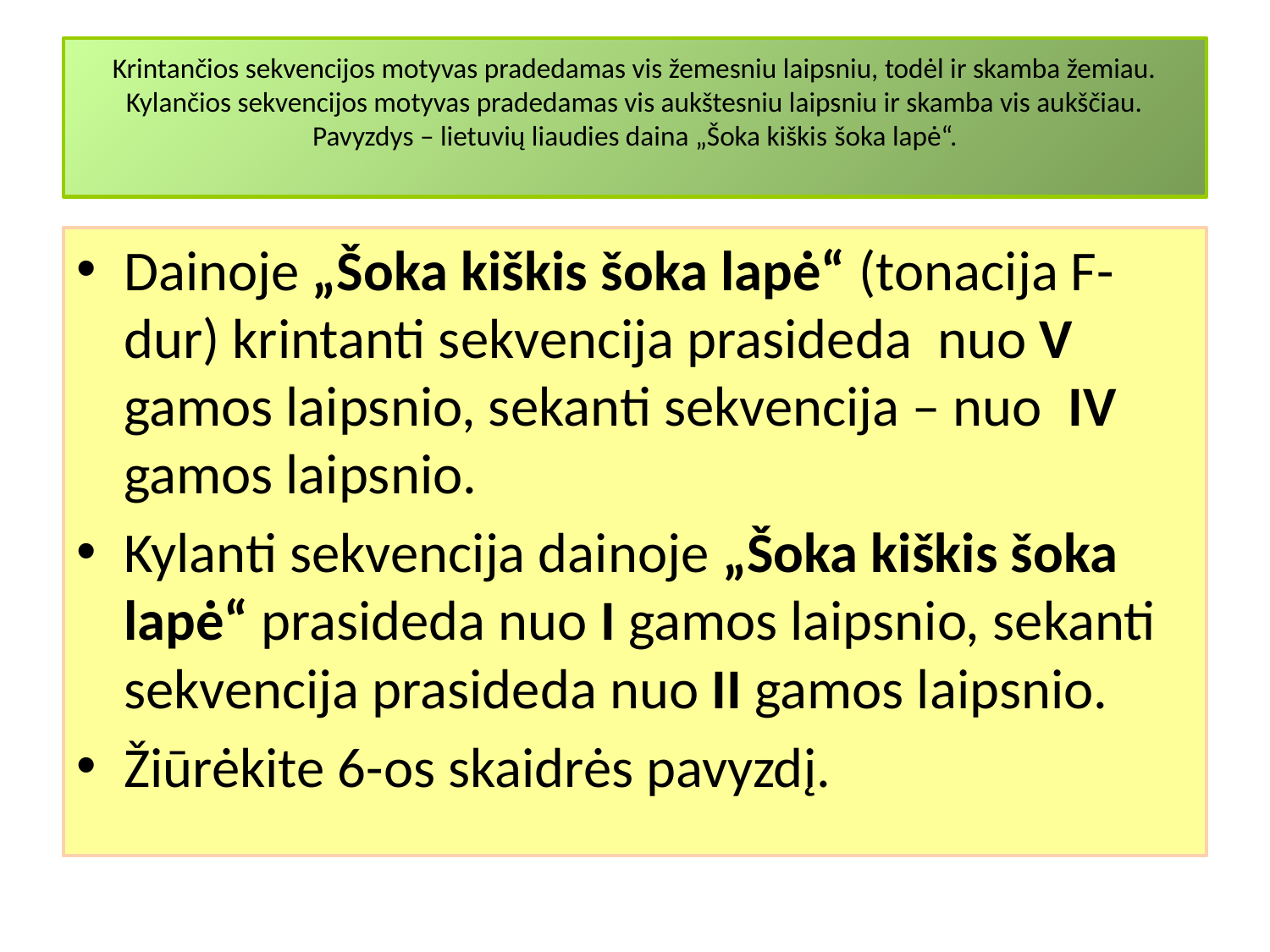

# Krintančios sekvencijos motyvas pradedamas vis žemesniu laipsniu, todėl ir skamba žemiau. Kylančios sekvencijos motyvas pradedamas vis aukštesniu laipsniu ir skamba vis aukščiau. Pavyzdys – lietuvių liaudies daina „Šoka kiškis šoka lapė“.
Dainoje „Šoka kiškis šoka lapė“ (tonacija F-dur) krintanti sekvencija prasideda  nuo V gamos laipsnio, sekanti sekvencija – nuo  IV gamos laipsnio.
Kylanti sekvencija dainoje „Šoka kiškis šoka lapė“ prasideda nuo I gamos laipsnio, sekanti sekvencija prasideda nuo II gamos laipsnio.
Žiūrėkite 6-os skaidrės pavyzdį.